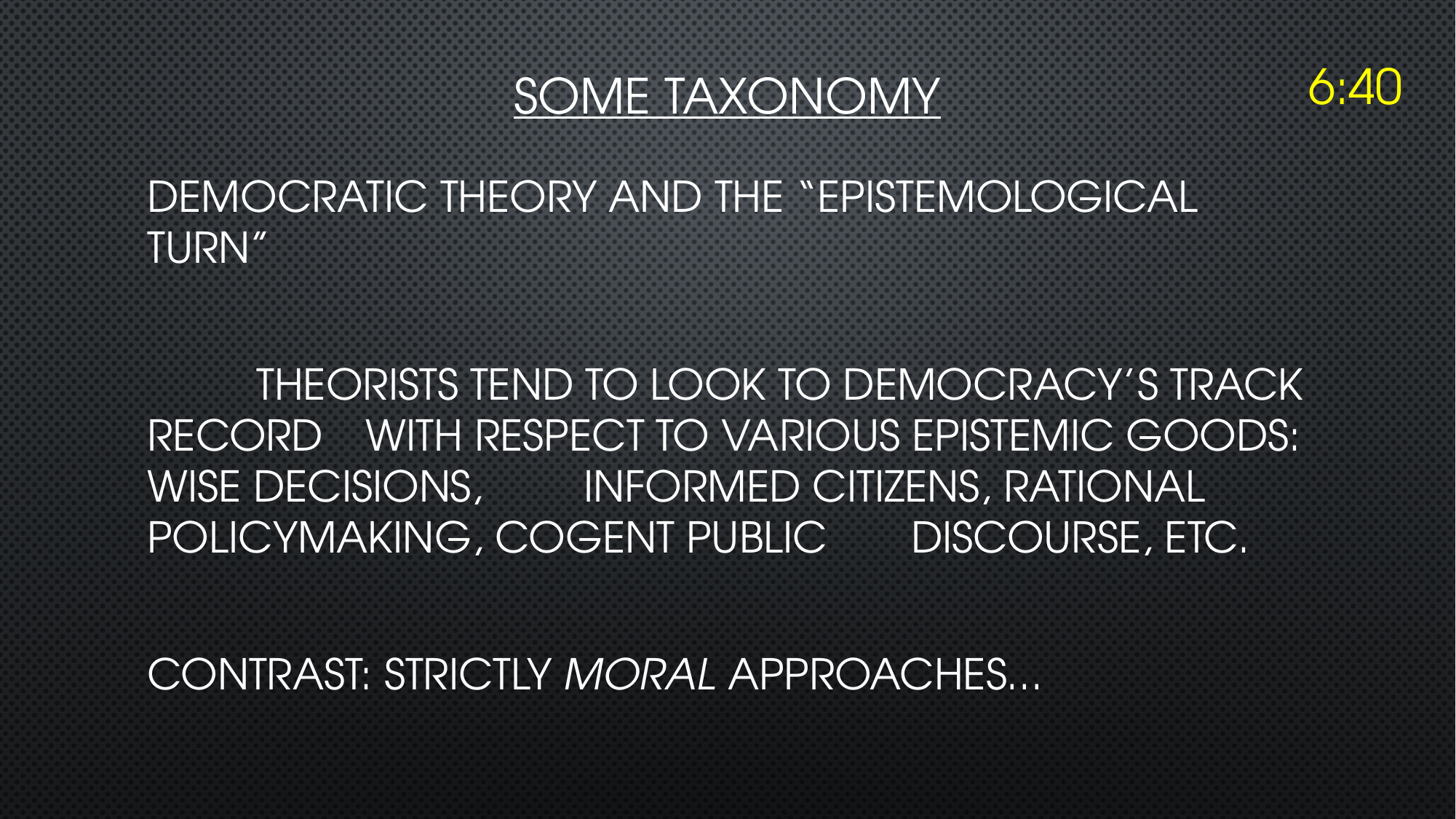

# SOME TAXONOMY
6:40
Democratic Theory and The “Epistemological Turn”

	Theorists tend to look to democracy’s track record 	with respect to various epistemic goods: wise decisions, 	informed citizens, rational policymaking, cogent public 	discourse, etc.

Contrast: Strictly moral approaches…